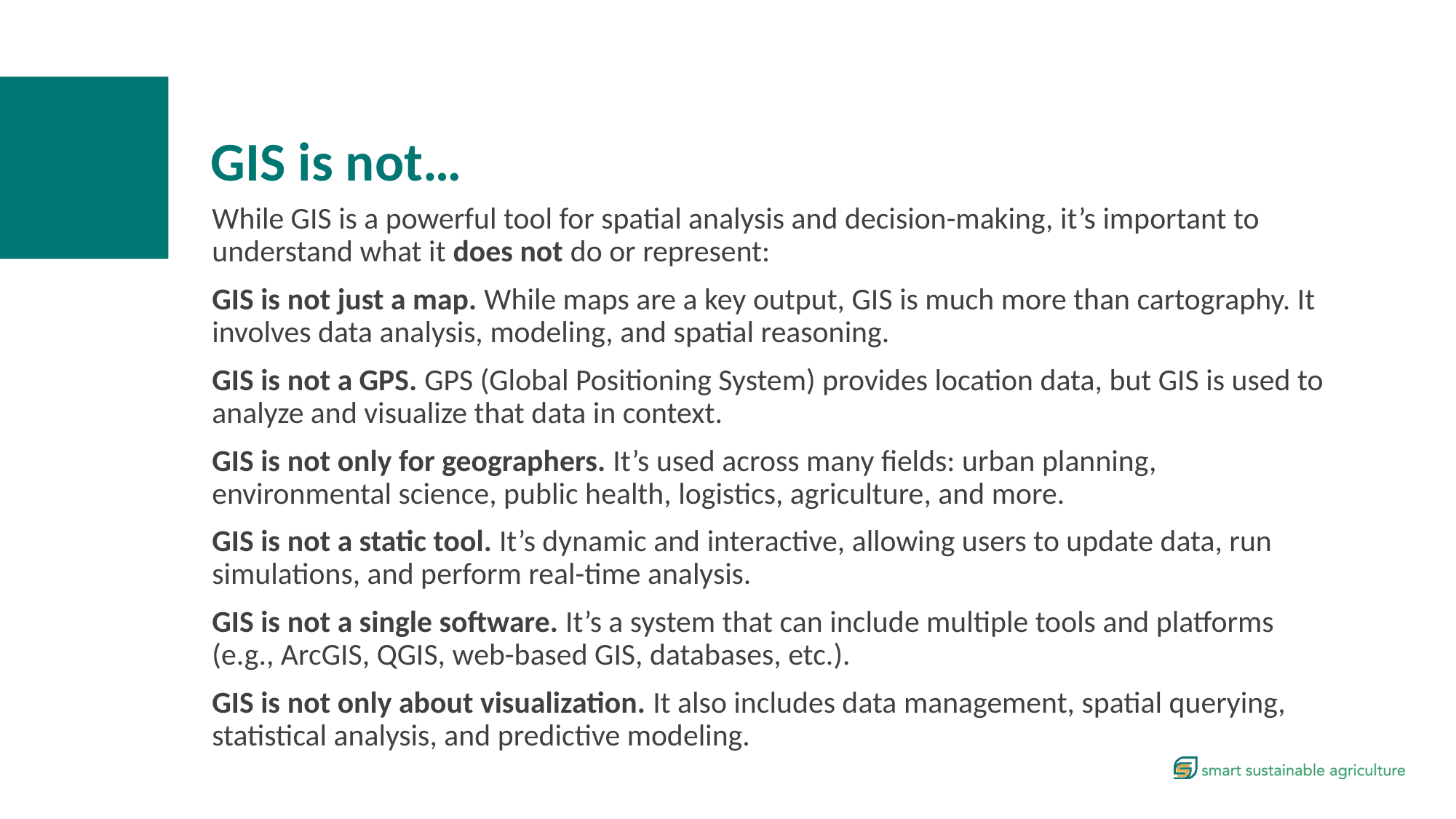

GIS is not…
While GIS is a powerful tool for spatial analysis and decision-making, it’s important to understand what it does not do or represent:
GIS is not just a map. While maps are a key output, GIS is much more than cartography. It involves data analysis, modeling, and spatial reasoning.
GIS is not a GPS. GPS (Global Positioning System) provides location data, but GIS is used to analyze and visualize that data in context.
GIS is not only for geographers. It’s used across many fields: urban planning, environmental science, public health, logistics, agriculture, and more.
GIS is not a static tool. It’s dynamic and interactive, allowing users to update data, run simulations, and perform real-time analysis.
GIS is not a single software. It’s a system that can include multiple tools and platforms (e.g., ArcGIS, QGIS, web-based GIS, databases, etc.).
GIS is not only about visualization. It also includes data management, spatial querying, statistical analysis, and predictive modeling.